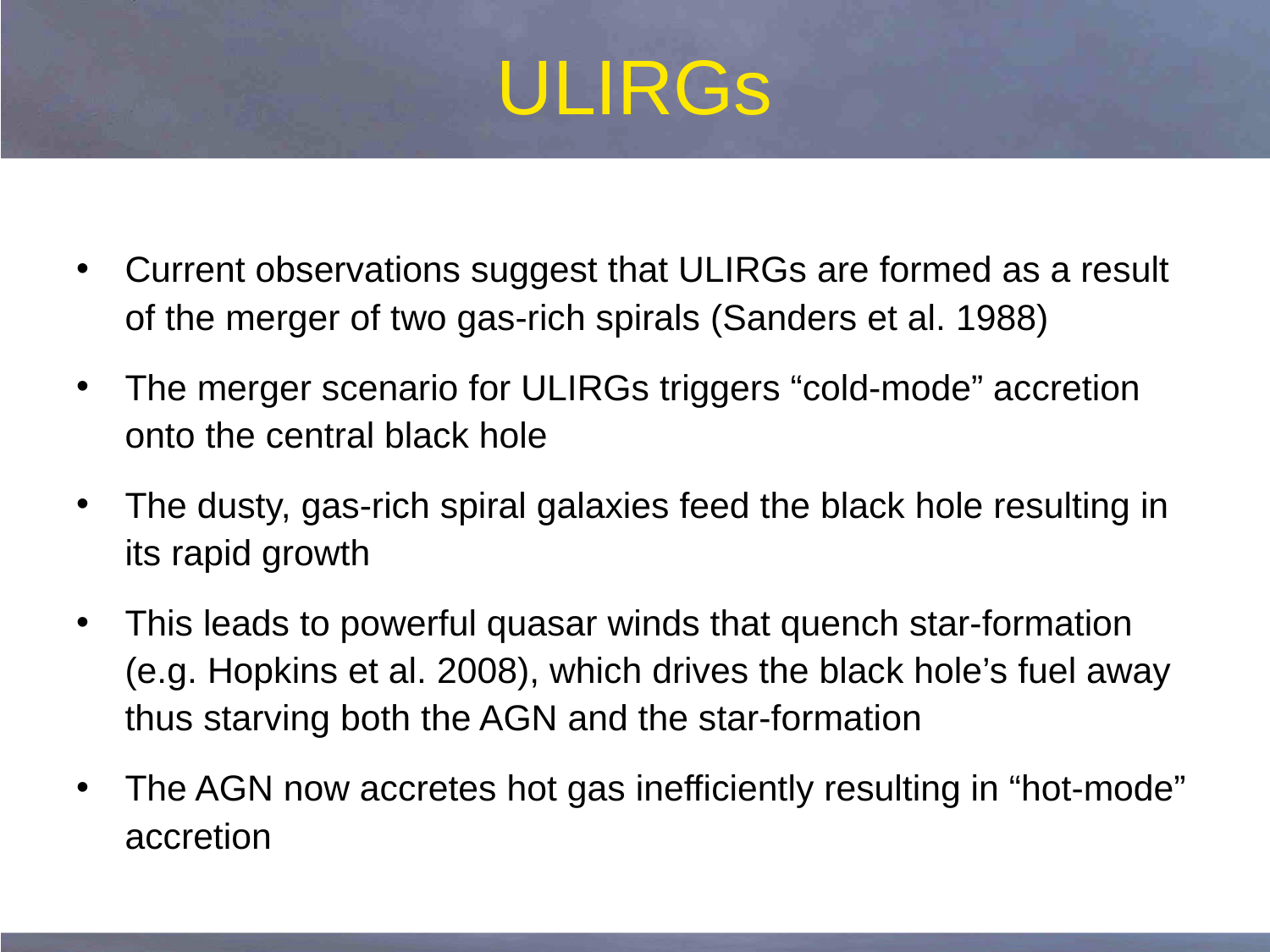

# ULIRGs
Current observations suggest that ULIRGs are formed as a result of the merger of two gas-rich spirals (Sanders et al. 1988)
The merger scenario for ULIRGs triggers “cold-mode” accretion onto the central black hole
The dusty, gas-rich spiral galaxies feed the black hole resulting in its rapid growth
This leads to powerful quasar winds that quench star-formation (e.g. Hopkins et al. 2008), which drives the black hole’s fuel away thus starving both the AGN and the star-formation
The AGN now accretes hot gas inefficiently resulting in “hot-mode” accretion